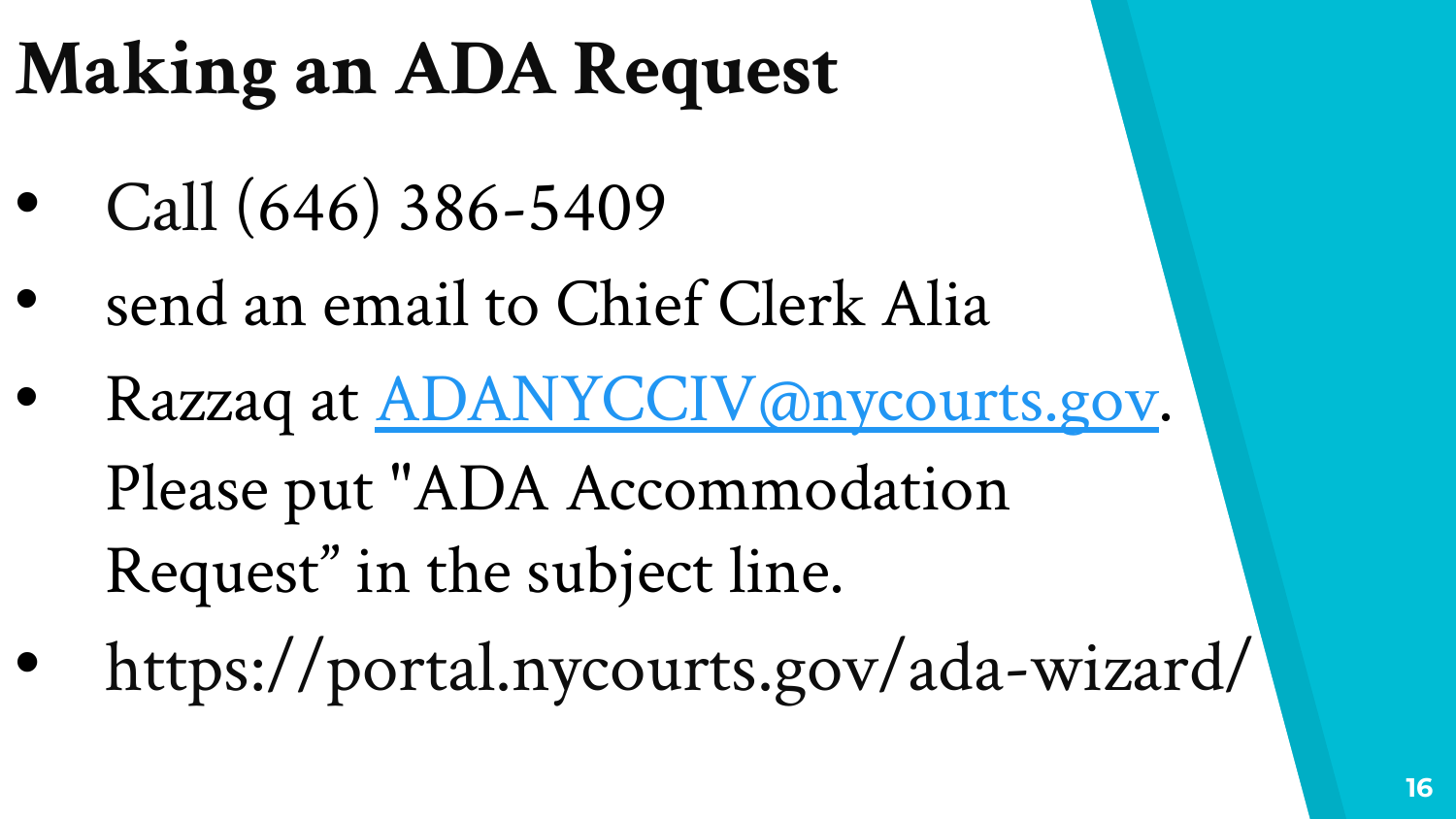

Making an ADA Request

Call (646) 386-5409
send an email to Chief Clerk Alia
Razzaq at ADANYCCIV@nycourts.gov. Please put "ADA Accommodation Request” in the subject line.
https://portal.nycourts.gov/ada-wizard/

16